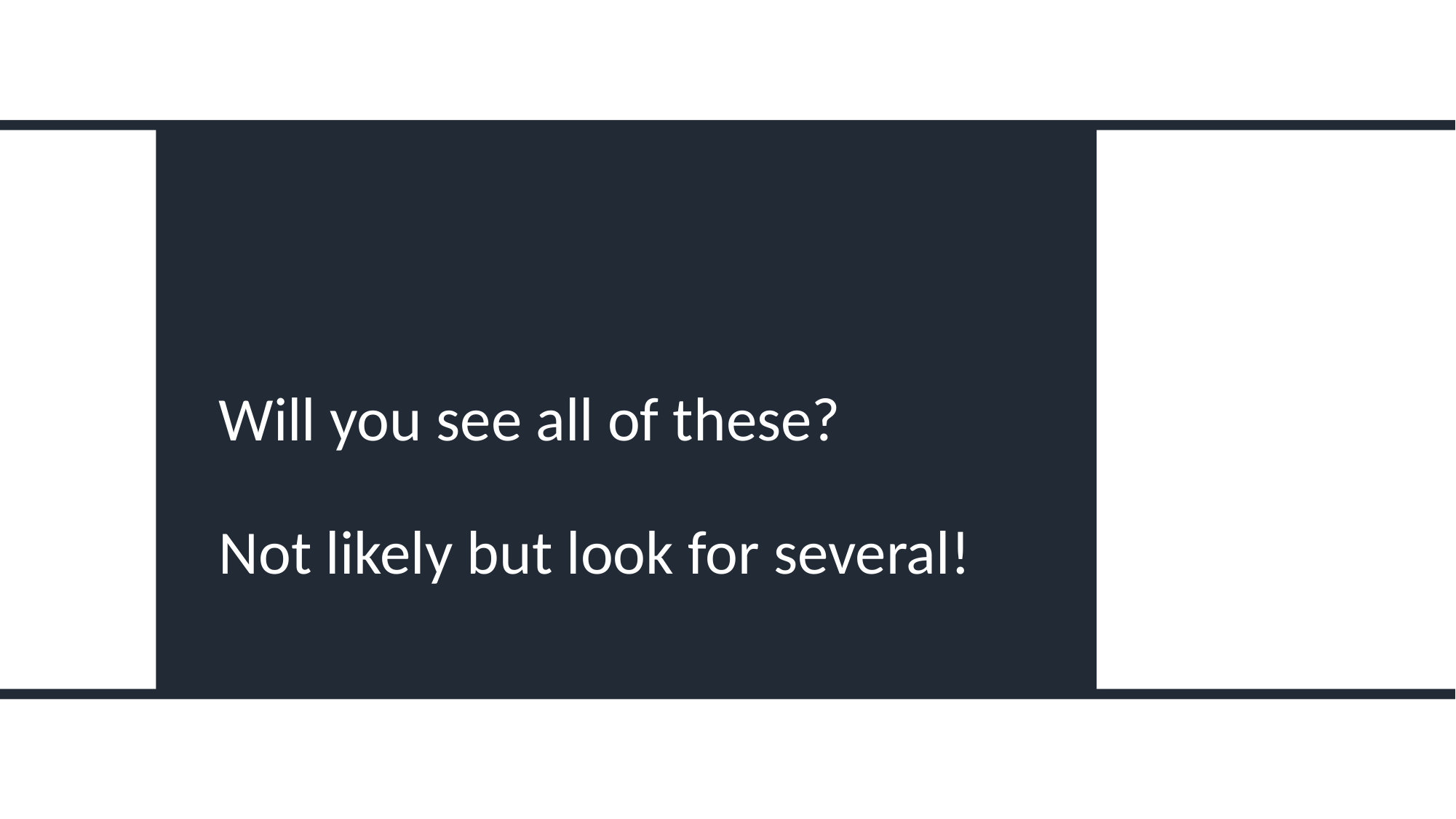

# Will you see all of these? Not likely but look for several!